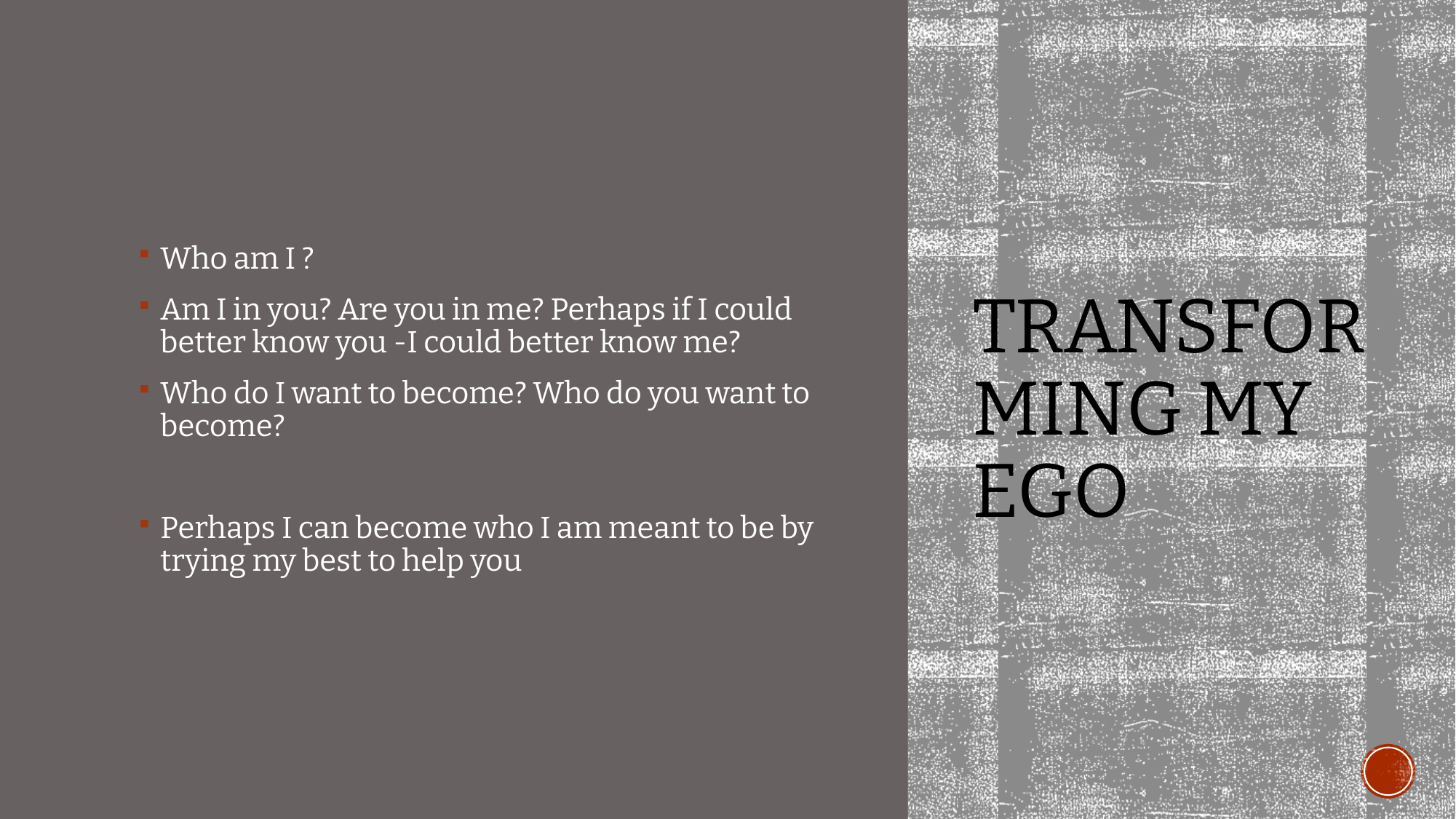

Who am I ?
Am I in you? Are you in me? Perhaps if I could better know you -I could better know me?
Who do I want to become? Who do you want to become?

Perhaps I can become who I am meant to be by trying my best to help you
# Transforming my ego